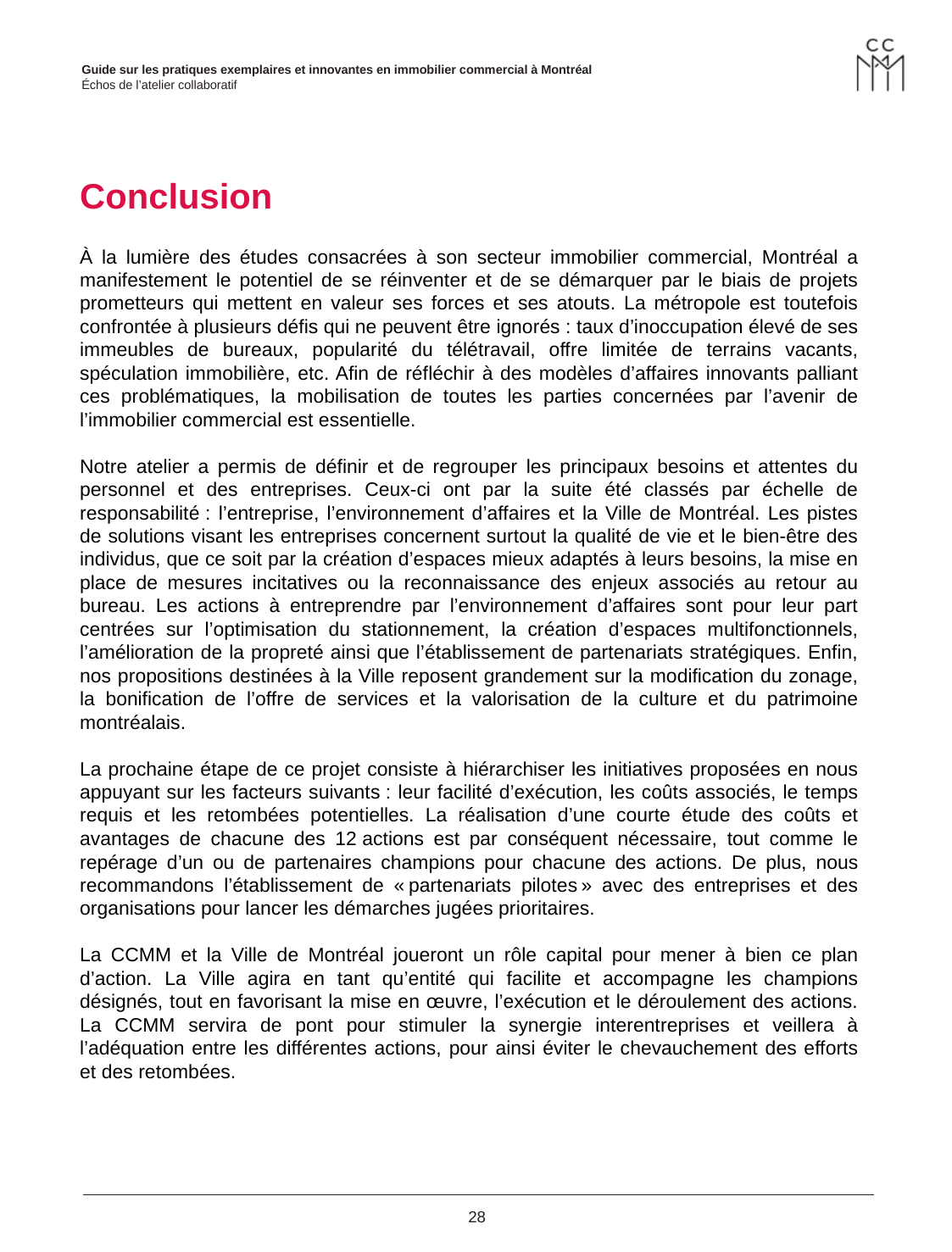

Conclusion
À la lumière des études consacrées à son secteur immobilier commercial, Montréal a manifestement le potentiel de se réinventer et de se démarquer par le biais de projets prometteurs qui mettent en valeur ses forces et ses atouts. La métropole est toutefois confrontée à plusieurs défis qui ne peuvent être ignorés : taux d’inoccupation élevé de ses immeubles de bureaux, popularité du télétravail, offre limitée de terrains vacants, spéculation immobilière, etc. Afin de réfléchir à des modèles d’affaires innovants palliant ces problématiques, la mobilisation de toutes les parties concernées par l’avenir de l’immobilier commercial est essentielle.

Notre atelier a permis de définir et de regrouper les principaux besoins et attentes du personnel et des entreprises. Ceux-ci ont par la suite été classés par échelle de responsabilité : l’entreprise, l’environnement d’affaires et la Ville de Montréal. Les pistes de solutions visant les entreprises concernent surtout la qualité de vie et le bien-être des individus, que ce soit par la création d’espaces mieux adaptés à leurs besoins, la mise en place de mesures incitatives ou la reconnaissance des enjeux associés au retour au bureau. Les actions à entreprendre par l’environnement d’affaires sont pour leur part centrées sur l’optimisation du stationnement, la création d’espaces multifonctionnels, l’amélioration de la propreté ainsi que l’établissement de partenariats stratégiques. Enfin, nos propositions destinées à la Ville reposent grandement sur la modification du zonage, la bonification de l’offre de services et la valorisation de la culture et du patrimoine montréalais.

La prochaine étape de ce projet consiste à hiérarchiser les initiatives proposées en nous appuyant sur les facteurs suivants : leur facilité d’exécution, les coûts associés, le temps requis et les retombées potentielles. La réalisation d’une courte étude des coûts et avantages de chacune des 12 actions est par conséquent nécessaire, tout comme le repérage d’un ou de partenaires champions pour chacune des actions. De plus, nous recommandons l’établissement de « partenariats pilotes » avec des entreprises et des organisations pour lancer les démarches jugées prioritaires.

La CCMM et la Ville de Montréal joueront un rôle capital pour mener à bien ce plan d’action. La Ville agira en tant qu’entité qui facilite et accompagne les champions désignés, tout en favorisant la mise en œuvre, l’exécution et le déroulement des actions. La CCMM servira de pont pour stimuler la synergie interentreprises et veillera à l’adéquation entre les différentes actions, pour ainsi éviter le chevauchement des efforts et des retombées.